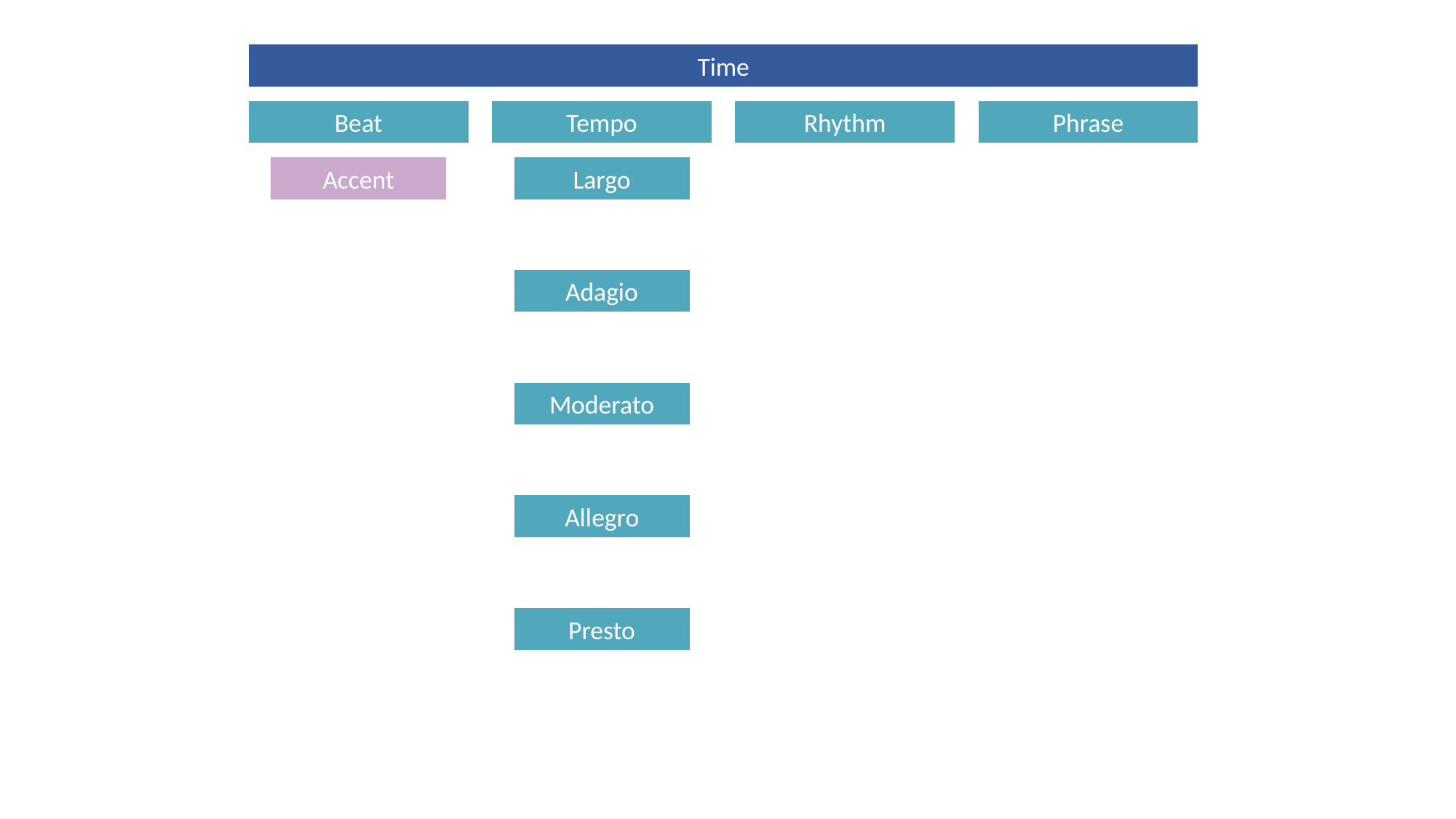

Time
Beat
Rhythm
Phrase
Tempo
Largo
Moderato
Adagio
Allegro
Presto
Accent